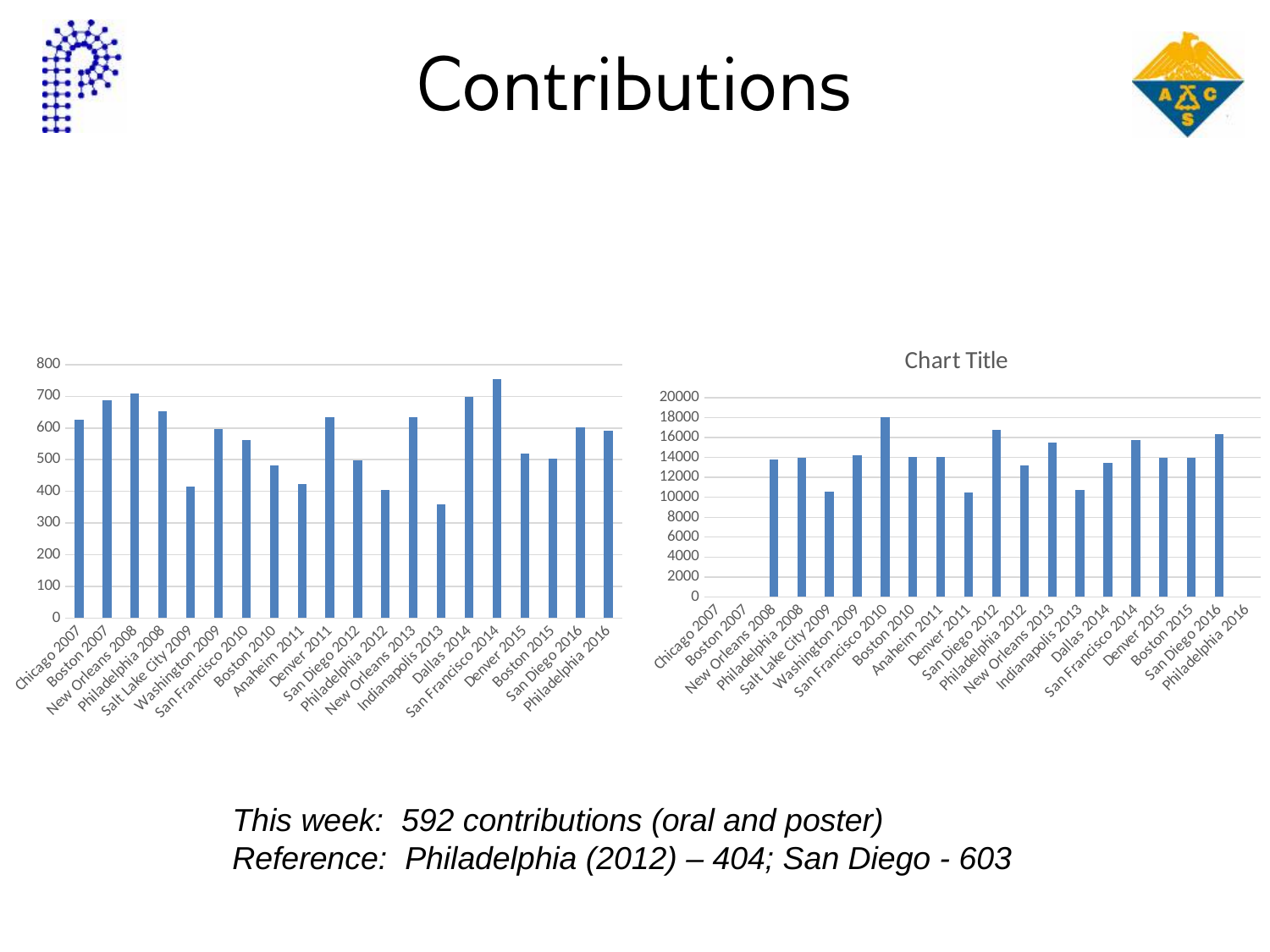

# Contributions

### Chart:

| Category |  |
|---|---|
| Chicago 2007 | None |
| Boston 2007 | None |
| New Orleans 2008 | 13795.0 |
| Philadelphia 2008 | 13997.0 |
| Salt Lake City 2009 | 10606.0 |
| Washington 2009 | 14193.0 |
| San Francisco 2010 | 18067.0 |
| Boston 2010 | 14072.0 |
| Anaheim 2011 | 14022.0 |
| Denver 2011 | 10462.0 |
| San Diego 2012 | 16758.0 |
| Philadelphia 2012 | 13228.0 |
| New Orleans 2013 | 15473.0 |
| Indianapolis 2013 | 10748.0 |
| Dallas 2014 | 13498.0 |
| San Francisco 2014 | 15774.0 |
| Denver 2015 | 13958.0 |
| Boston 2015 | 13928.0 |
| San Diego 2016 | 16310.0 |
| Philadelphia 2016 | None |

### Chart

| Category | Total |
|---|---|
| Chicago 2007 | 625.0 |
| Boston 2007 | 687.0 |
| New Orleans 2008 | 710.0 |
| Philadelphia 2008 | 652.0 |
| Salt Lake City 2009 | 415.0 |
| Washington 2009 | 596.0 |
| San Francisco 2010 | 562.0 |
| Boston 2010 | 481.0 |
| Anaheim 2011 | 423.0 |
| Denver 2011 | 633.0 |
| San Diego 2012 | 497.0 |
| Philadelphia 2012 | 404.0 |
| New Orleans 2013 | 634.0 |
| Indianapolis 2013 | 360.0 |
| Dallas 2014 | 698.0 |
| San Francisco 2014 | 754.0 |
| Denver 2015 | 518.0 |
| Boston 2015 | 502.0 |
| San Diego 2016 | 603.0 |
| Philadelphia 2016 | 592.0 |
This week:  592 contributions (oral and poster)
Reference:  Philadelphia (2012) – 404; San Diego - 603